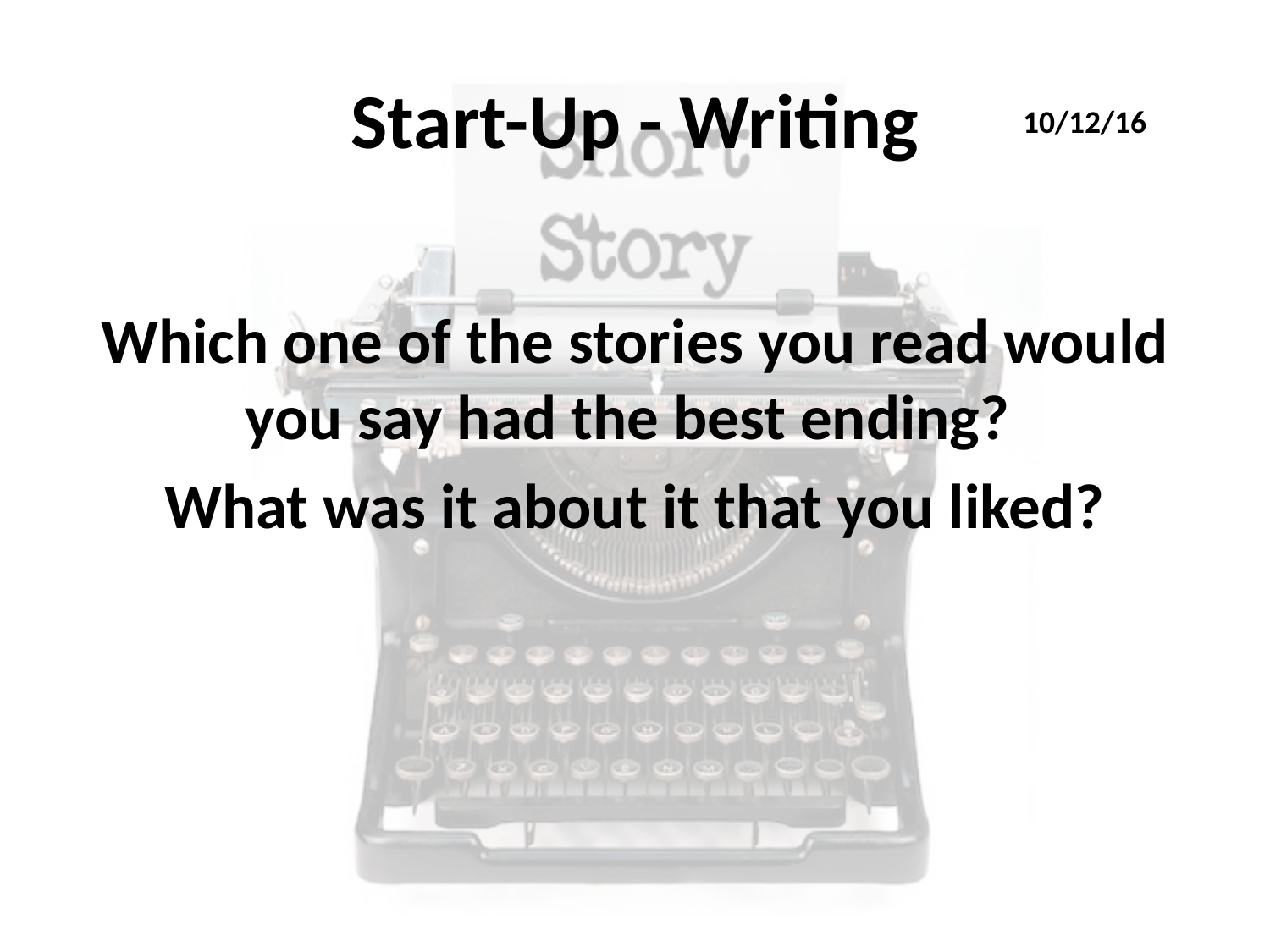

# Start-Up - Writing
10/12/16

Which one of the stories you read would you say had the best ending?
What was it about it that you liked?